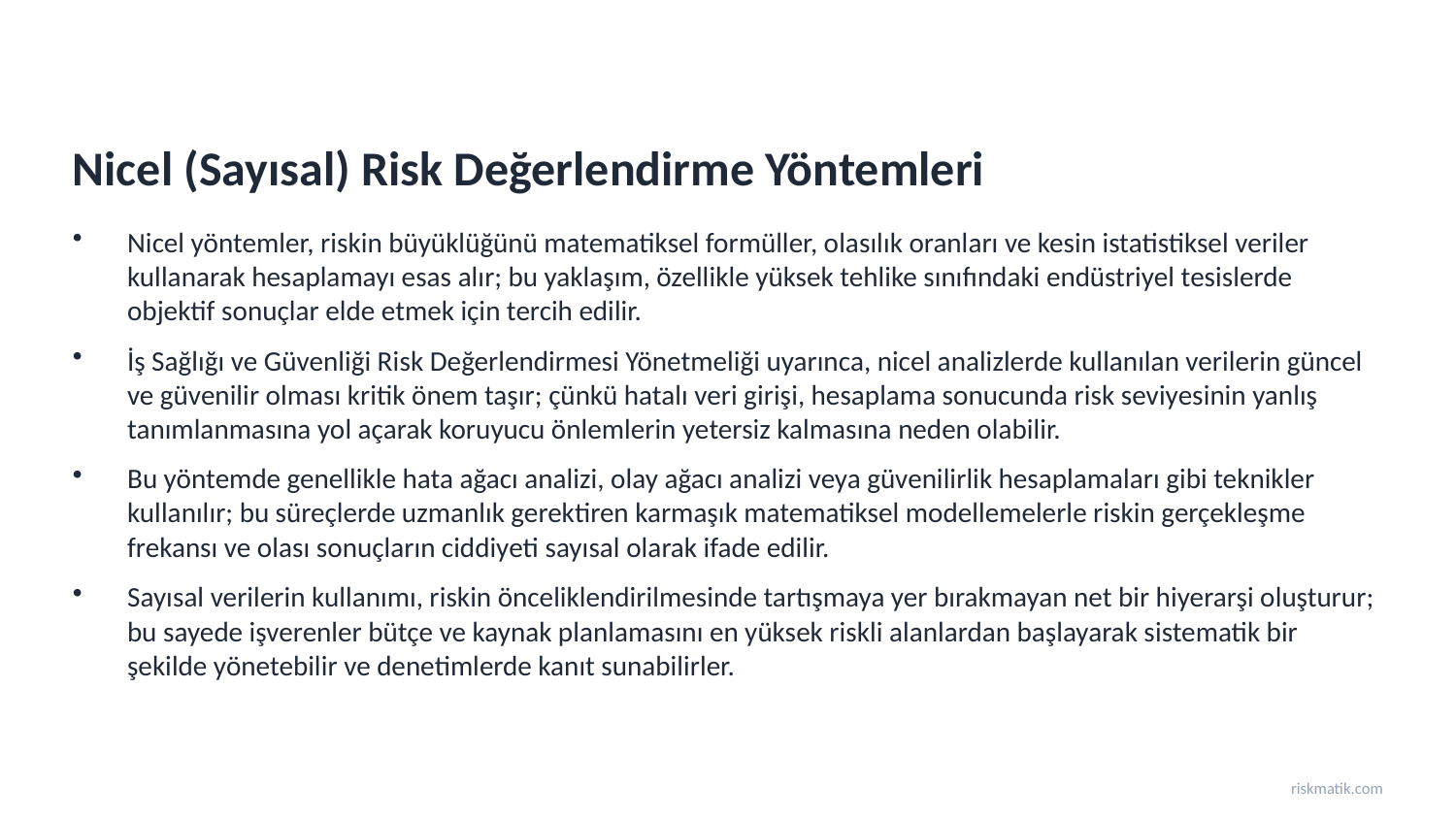

Nicel (Sayısal) Risk Değerlendirme Yöntemleri
Nicel yöntemler, riskin büyüklüğünü matematiksel formüller, olasılık oranları ve kesin istatistiksel veriler kullanarak hesaplamayı esas alır; bu yaklaşım, özellikle yüksek tehlike sınıfındaki endüstriyel tesislerde objektif sonuçlar elde etmek için tercih edilir.
İş Sağlığı ve Güvenliği Risk Değerlendirmesi Yönetmeliği uyarınca, nicel analizlerde kullanılan verilerin güncel ve güvenilir olması kritik önem taşır; çünkü hatalı veri girişi, hesaplama sonucunda risk seviyesinin yanlış tanımlanmasına yol açarak koruyucu önlemlerin yetersiz kalmasına neden olabilir.
Bu yöntemde genellikle hata ağacı analizi, olay ağacı analizi veya güvenilirlik hesaplamaları gibi teknikler kullanılır; bu süreçlerde uzmanlık gerektiren karmaşık matematiksel modellemelerle riskin gerçekleşme frekansı ve olası sonuçların ciddiyeti sayısal olarak ifade edilir.
Sayısal verilerin kullanımı, riskin önceliklendirilmesinde tartışmaya yer bırakmayan net bir hiyerarşi oluşturur; bu sayede işverenler bütçe ve kaynak planlamasını en yüksek riskli alanlardan başlayarak sistematik bir şekilde yönetebilir ve denetimlerde kanıt sunabilirler.
riskmatik.com